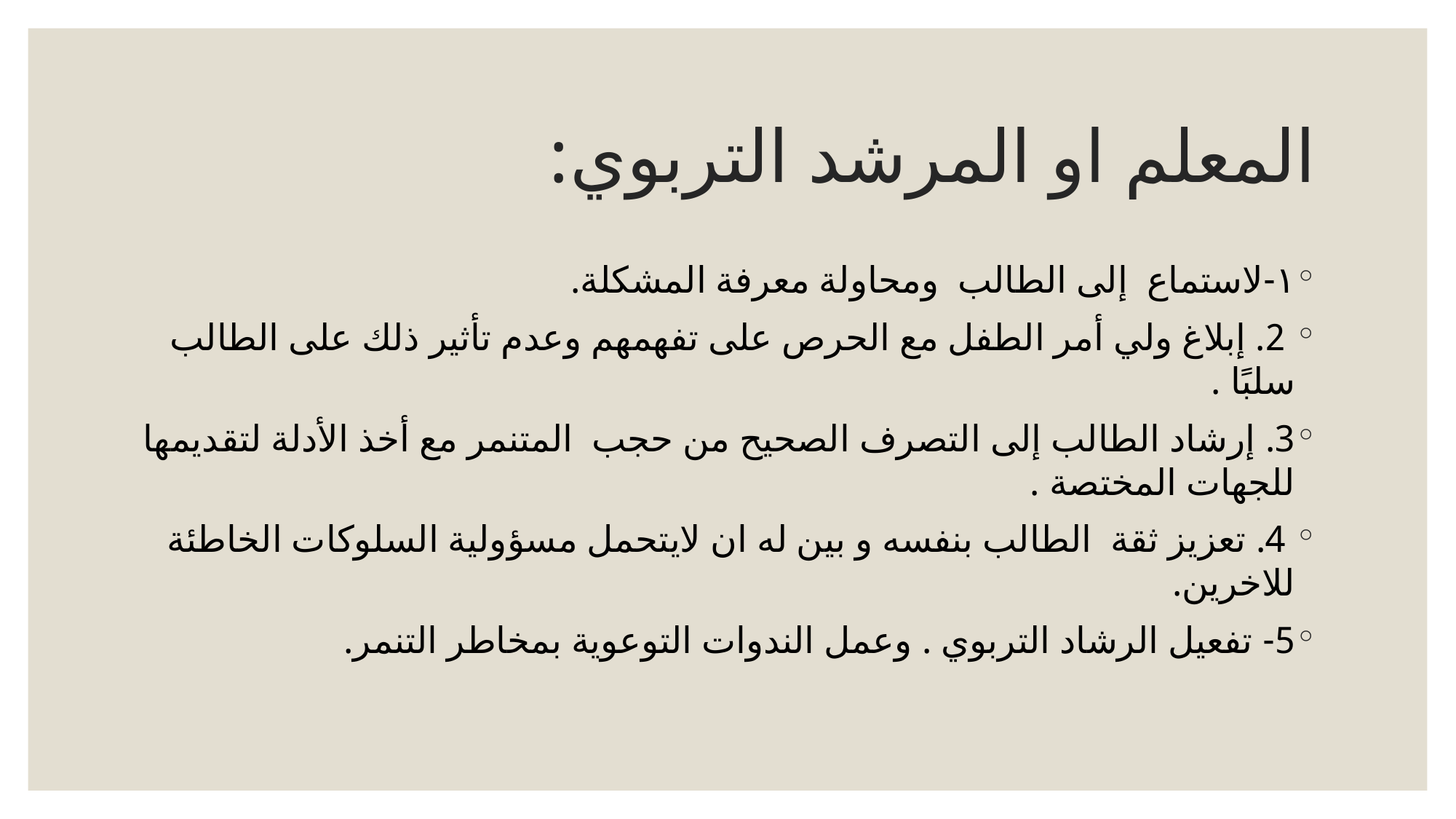

# المعلم او المرشد التربوي:
١-لاستماع  إلى الطالب  ومحاولة معرفة المشكلة.
 2. إبلاغ ولي أمر الطفل مع الحرص على تفهمهم وعدم تأثير ذلك على الطالب سلبًا .
3. إرشاد الطالب إلى التصرف الصحيح من حجب  المتنمر مع أخذ الأدلة لتقديمها للجهات المختصة .
 4. تعزيز ثقة  الطالب بنفسه و بين له ان لايتحمل مسؤولية السلوكات الخاطئة للاخرين.
5- تفعيل الرشاد التربوي . وعمل الندوات التوعوية بمخاطر التنمر.